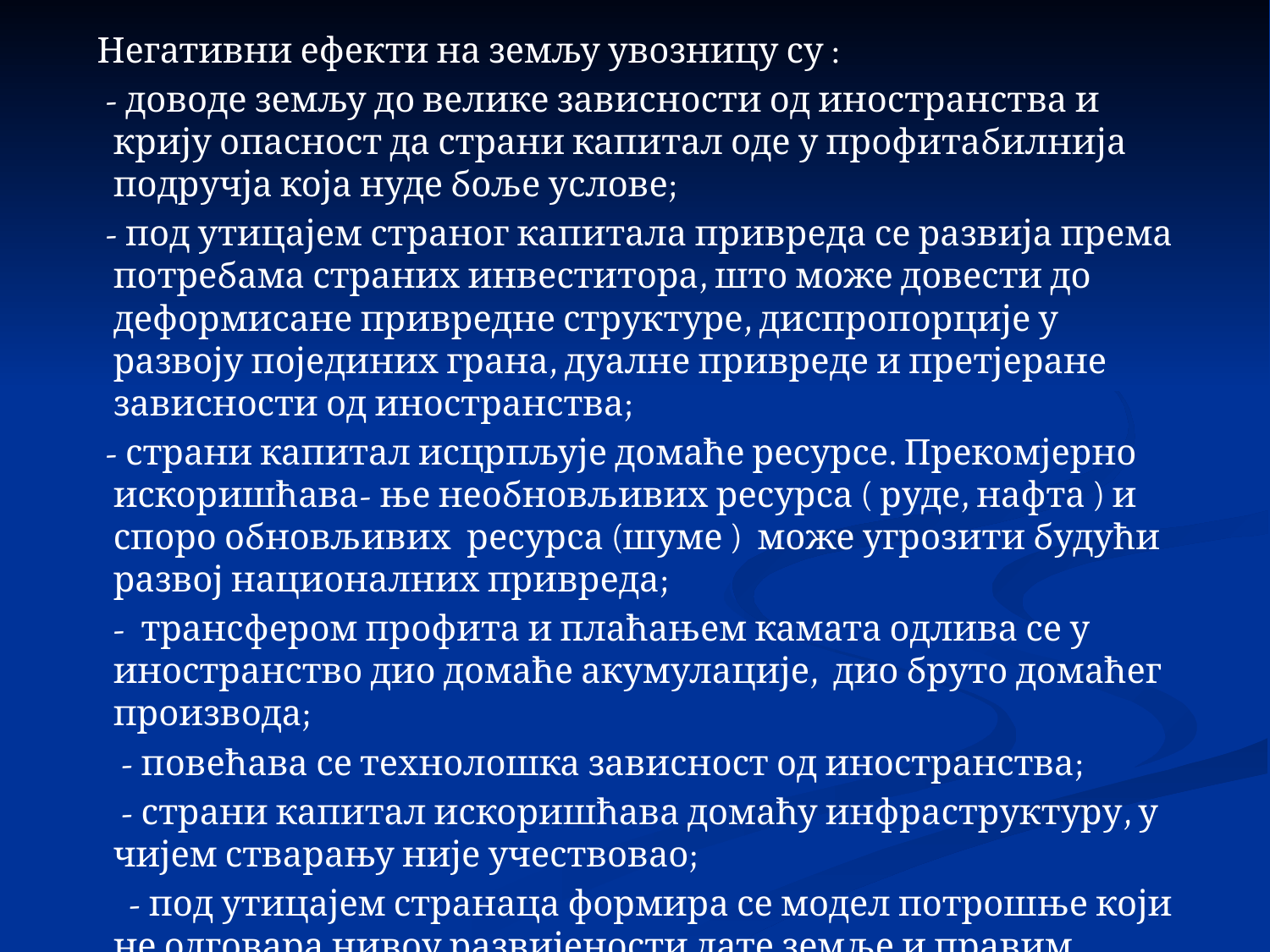

Негативни ефекти на земљу увозницу су :
     - доводе земљу до велике зависности од иностранства и крију опасност да страни капитал оде у профитабилнија подручја која нуде боље услове;
     - под утицајем страног капитала привреда се развија према потребама страних инвеститора, што може довести до деформисане привредне структуре, диспропорције у развоју појединих грана, дуалне привреде и претјеране зависности од иностранства;
     - страни капитал исцрпљује домаће ресурсе. Прекомјерно искоришћава- ње необновљивих ресурса ( руде, нафта ) и споро обновљивих  ресурса (шуме )  може угрозити будући развој националних привреда;
      -  трансфером профита и плаћањем камата одлива се у иностранство дио домаће акумулације,  дио бруто домаћег производа;
       - повећава се технолошка зависност од иностранства;
       - страни капитал искоришћава домаћу инфраструктуру, у чијем стварању није учествовао;
        - под утицајем странаца формира се модел потрошње који не одговара нивоу развијености дате земље и правим потребама становништва;
        - нарушава у извјесној мјери економски и политички суверенитет земље.